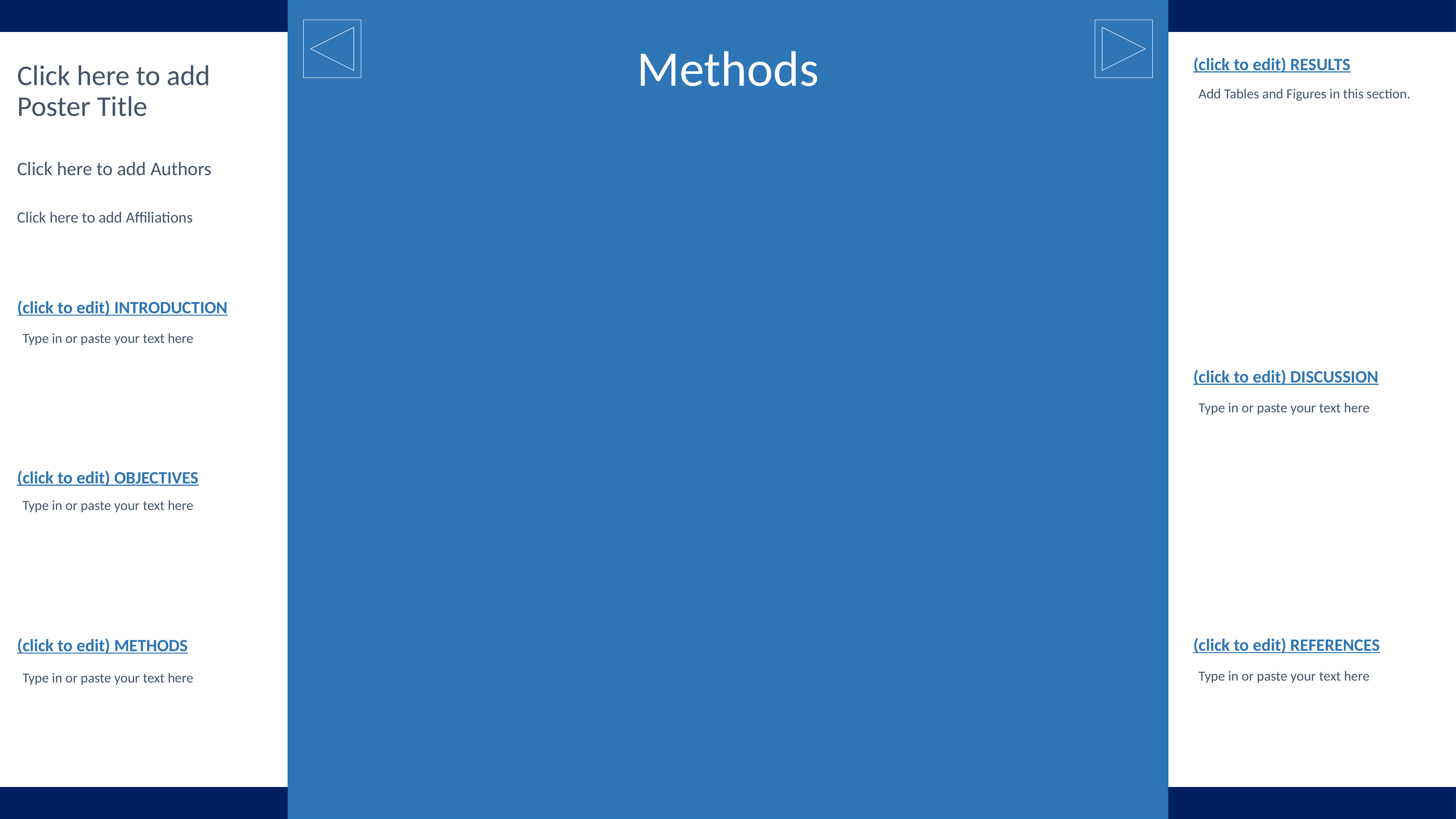

Methods
(click to edit) RESULTS
Click here to add Poster Title
Add Tables and Figures in this section.
Click here to add Authors
Click here to add Affiliations
(click to edit) INTRODUCTION
Type in or paste your text here
(click to edit) DISCUSSION
Type in or paste your text here
(click to edit) OBJECTIVES
Type in or paste your text here
(click to edit) METHODS
(click to edit) REFERENCES
Type in or paste your text here
Type in or paste your text here